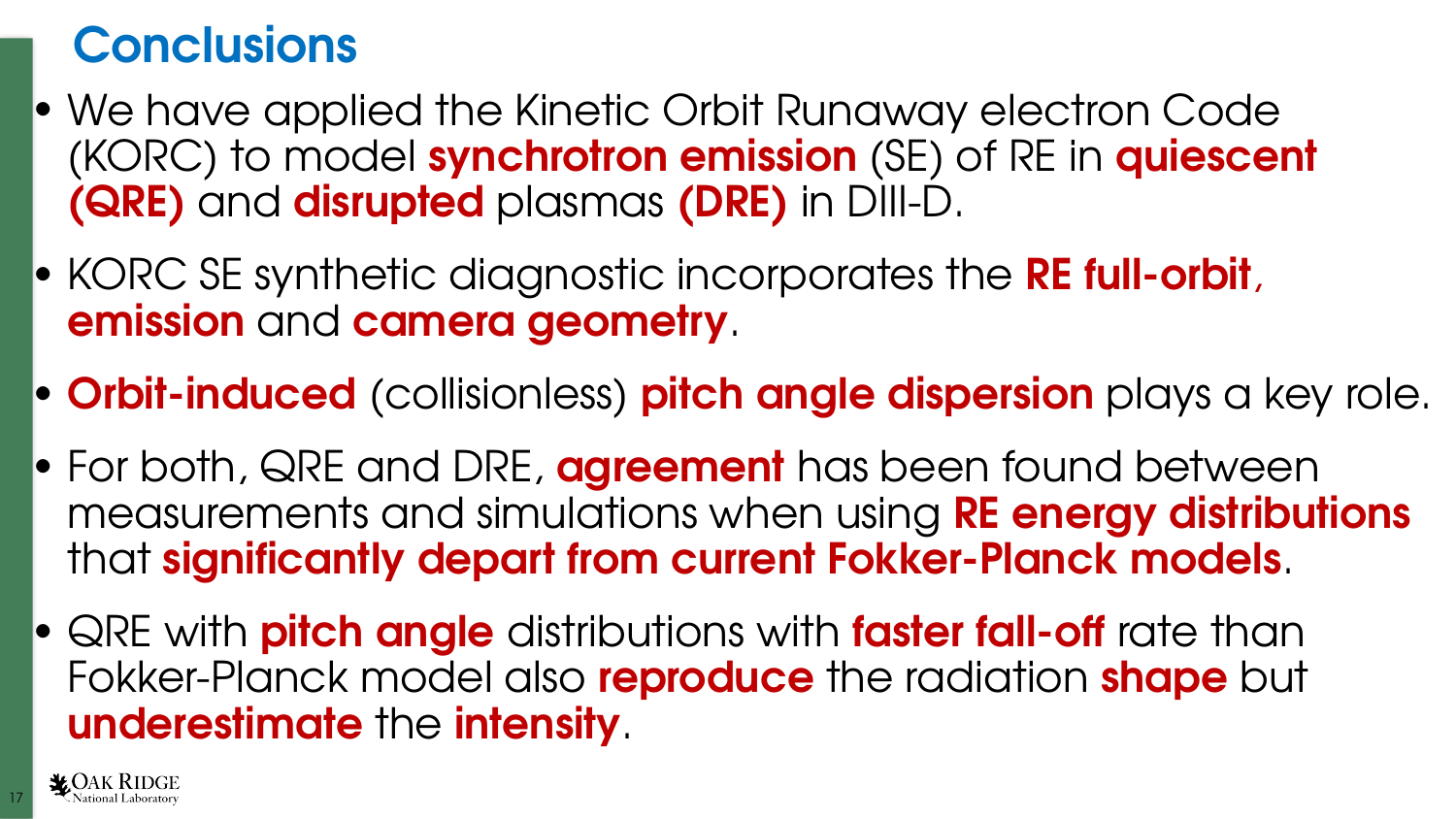

# Conclusions
We have applied the Kinetic Orbit Runaway electron Code (KORC) to model synchrotron emission (SE) of RE in quiescent (QRE) and disrupted plasmas (DRE) in DIII-D.
KORC SE synthetic diagnostic incorporates the RE full-orbit, emission and camera geometry.
Orbit-induced (collisionless) pitch angle dispersion plays a key role.
For both, QRE and DRE, agreement has been found between  measurements and simulations when using RE energy distributions that significantly depart from current Fokker-Planck models.
QRE with pitch angle distributions with faster fall-off rate than Fokker-Planck model also reproduce the radiation shape but underestimate the intensity.